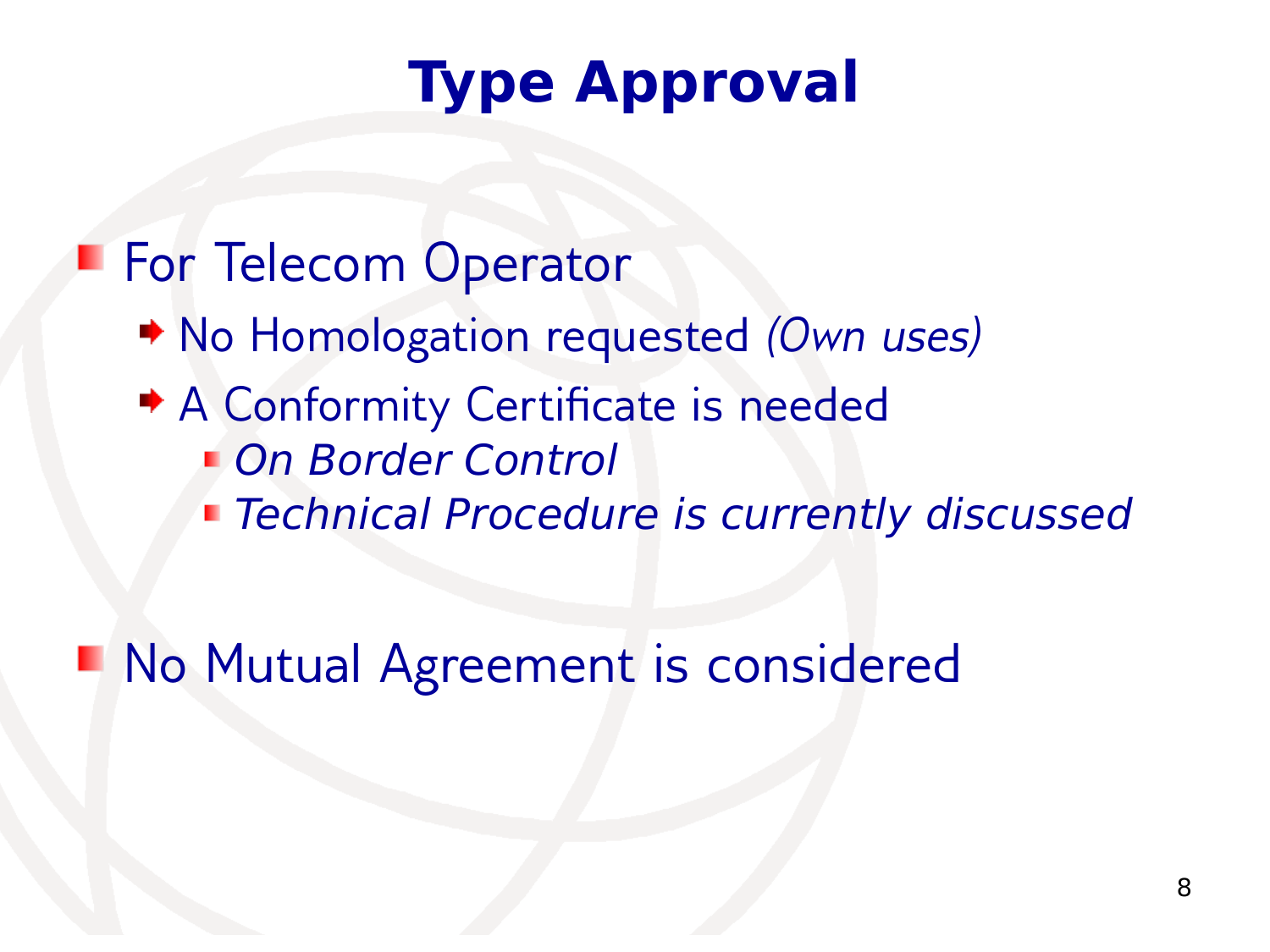

# Type Approval
For Telecom Operator
No Homologation requested (Own uses)
A Conformity Certificate is needed
On Border Control
Technical Procedure is currently discussed

No Mutual Agreement is considered

8